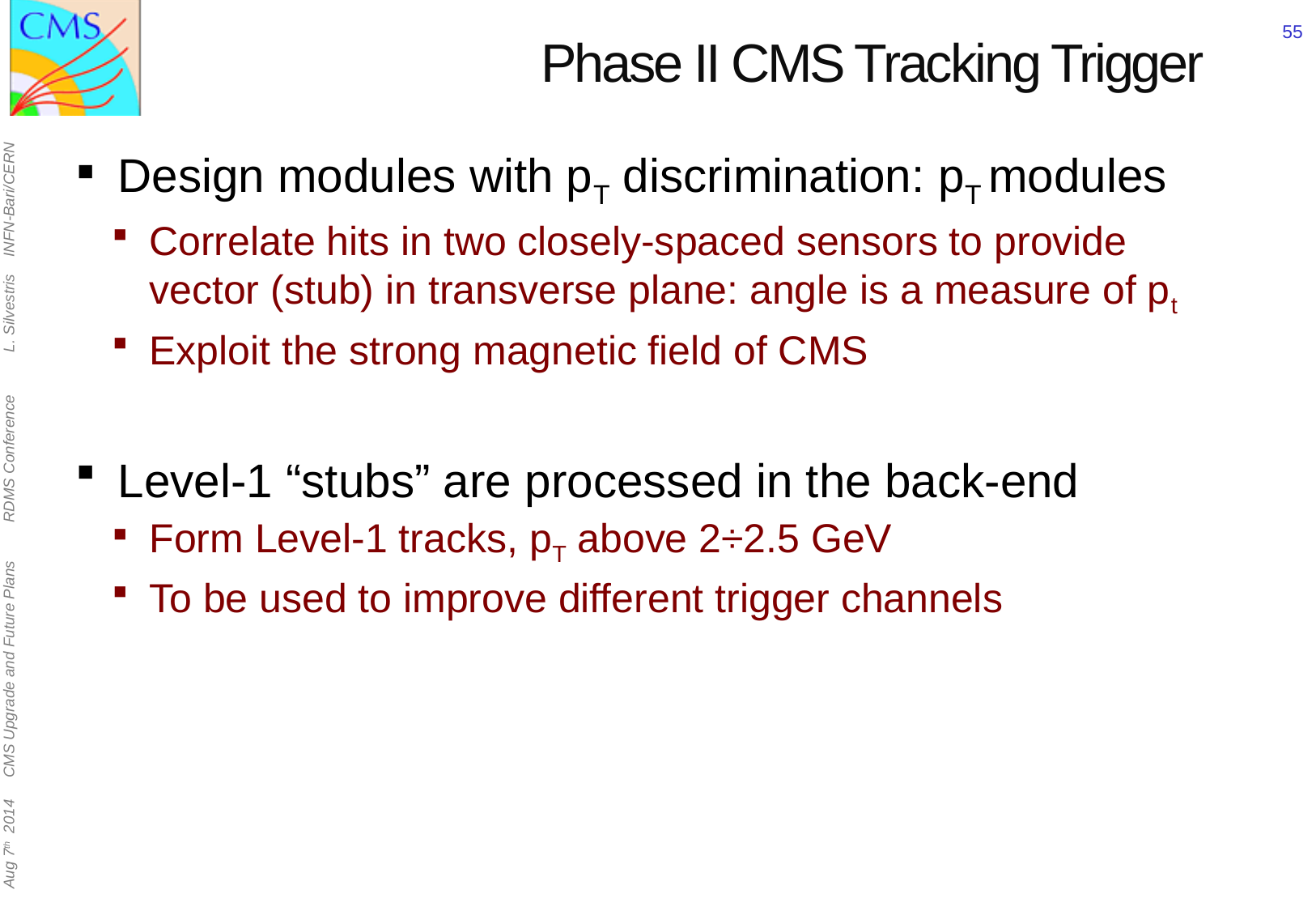

# Phase II CMS Tracking Trigger
55
Design modules with pT discrimination: pT modules
Correlate hits in two closely-spaced sensors to provide vector (stub) in transverse plane: angle is a measure of pt
Exploit the strong magnetic field of CMS

Level-1 “stubs” are processed in the back-end
Form Level-1 tracks, pT above 2÷2.5 GeV
To be used to improve different trigger channels
Marcello Mannelli
07/08/14